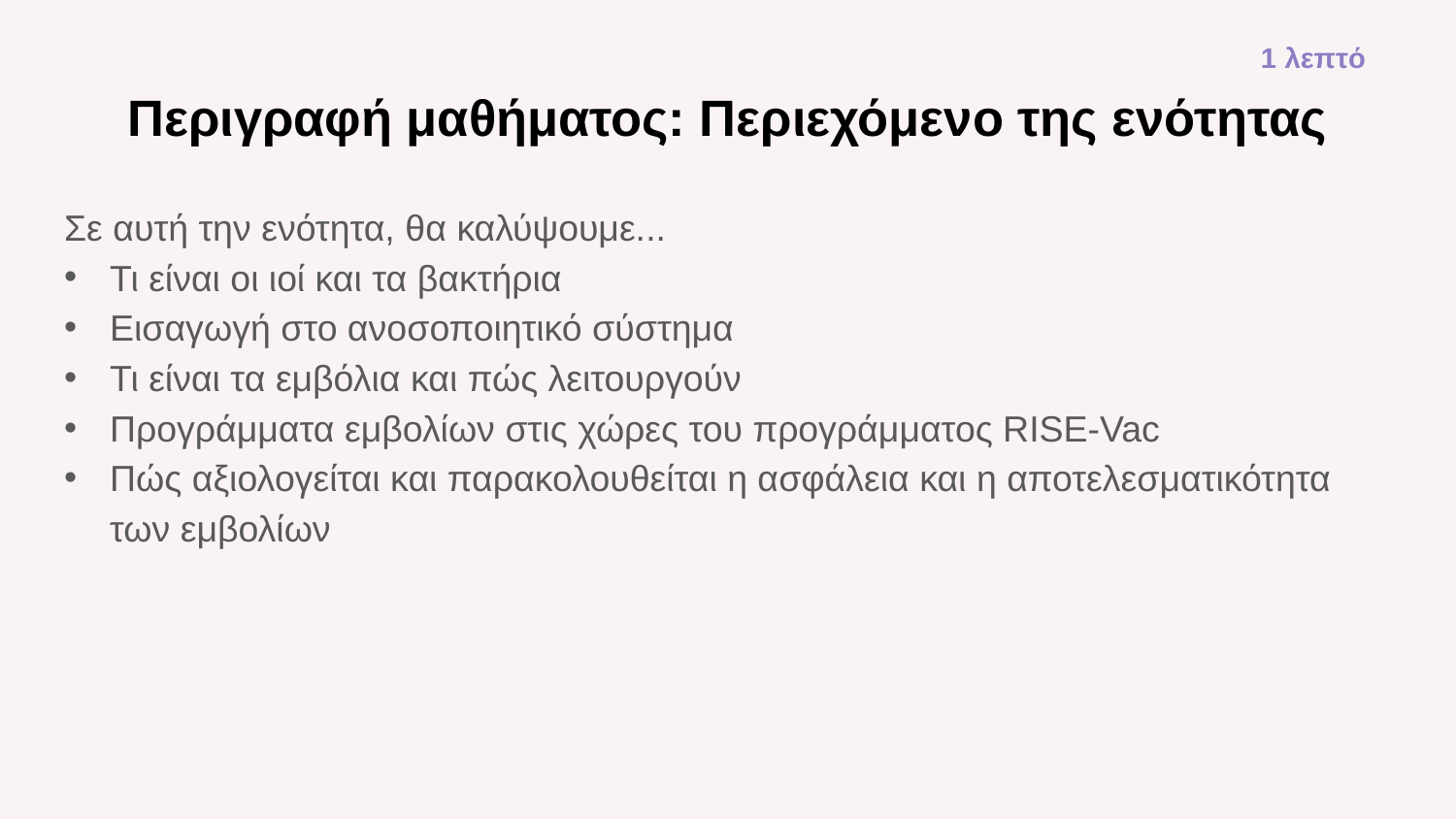

1 λεπτό
# Περιγραφή μαθήματος: Περιεχόμενο της ενότητας
Σε αυτή την ενότητα, θα καλύψουμε...
Τι είναι οι ιοί και τα βακτήρια
Εισαγωγή στο ανοσοποιητικό σύστημα
Τι είναι τα εμβόλια και πώς λειτουργούν
Προγράμματα εμβολίων στις χώρες του προγράμματος RISE-Vac
Πώς αξιολογείται και παρακολουθείται η ασφάλεια και η αποτελεσματικότητα των εμβολίων